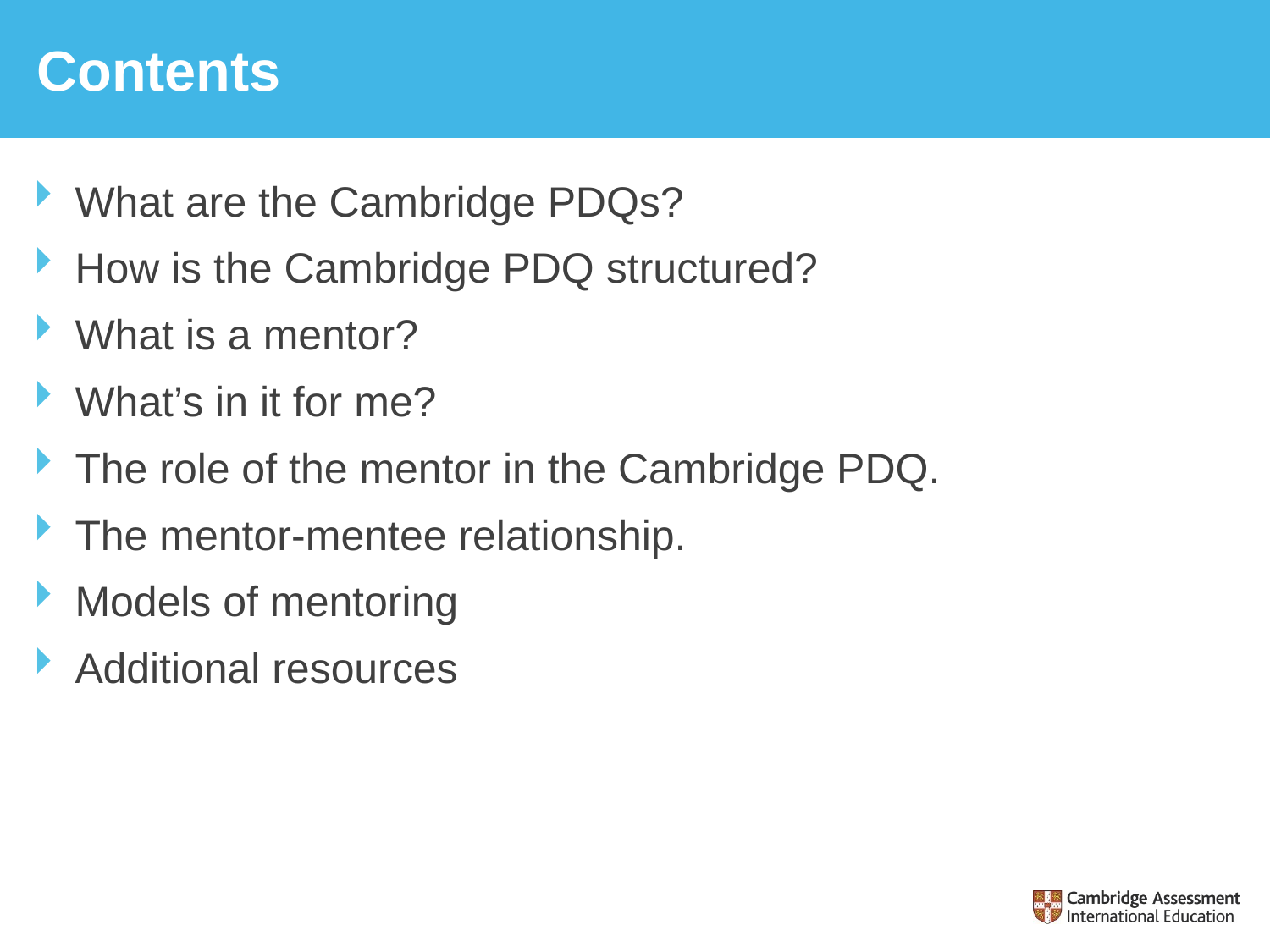

# Contents
What are the Cambridge PDQs?
How is the Cambridge PDQ structured?
What is a mentor?
What’s in it for me?
The role of the mentor in the Cambridge PDQ.
The mentor-mentee relationship.
Models of mentoring
Additional resources